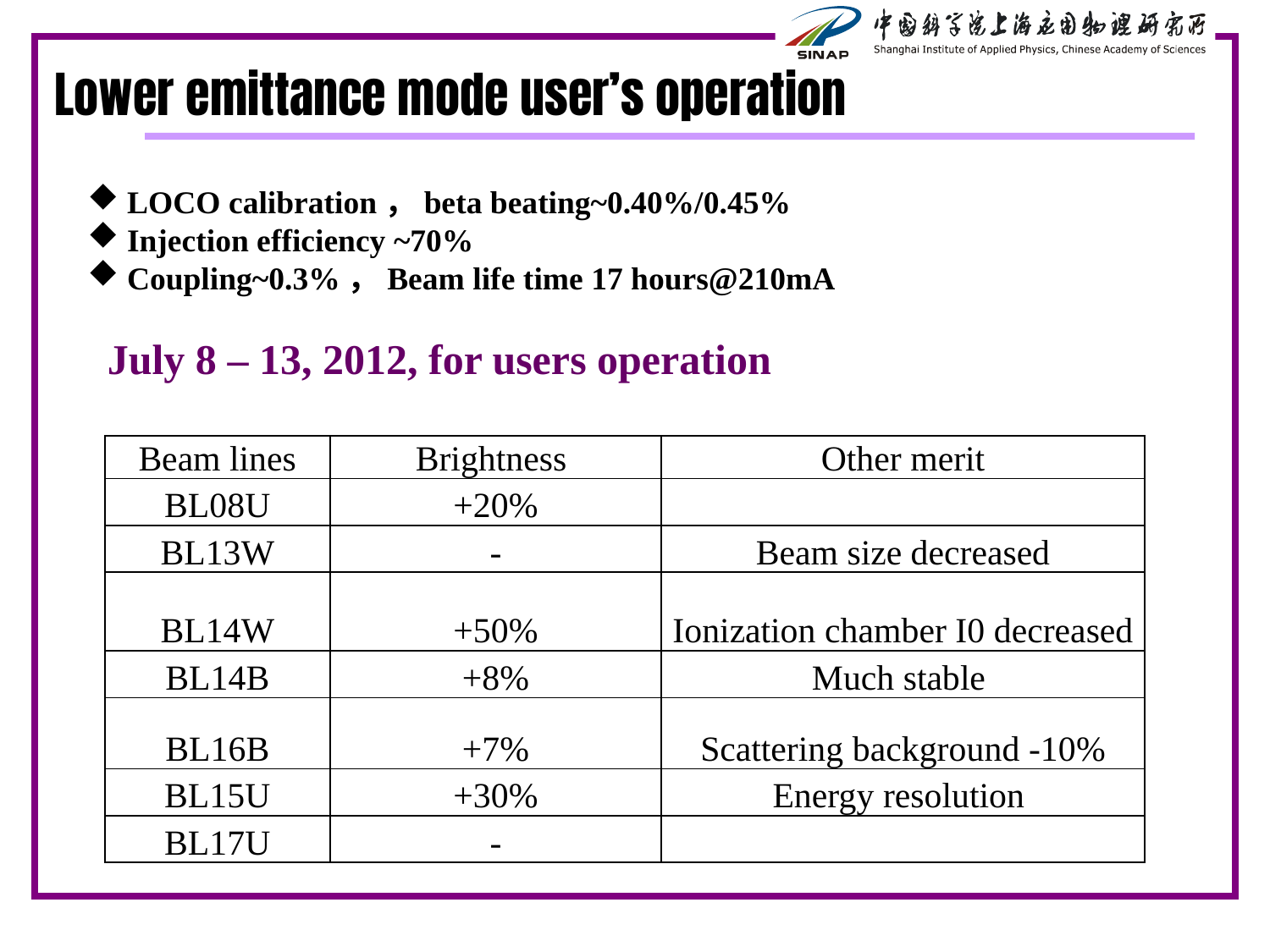

# Lower emittance mode user’s operation
LOCO calibration，beta beating~0.40%/0.45%
Injection efficiency ~70%
Coupling~0.3%，Beam life time 17 hours@210mA
July 8 – 13, 2012, for users operation
| Beam lines | Brightness | Other merit |
| --- | --- | --- |
| BL08U | +20% |  |
| BL13W | - | Beam size decreased |
| BL14W | +50% | Ionization chamber I0 decreased |
| BL14B | +8% | Much stable |
| BL16B | +7% | Scattering background -10% |
| BL15U | +30% | Energy resolution |
| BL17U | - |  |